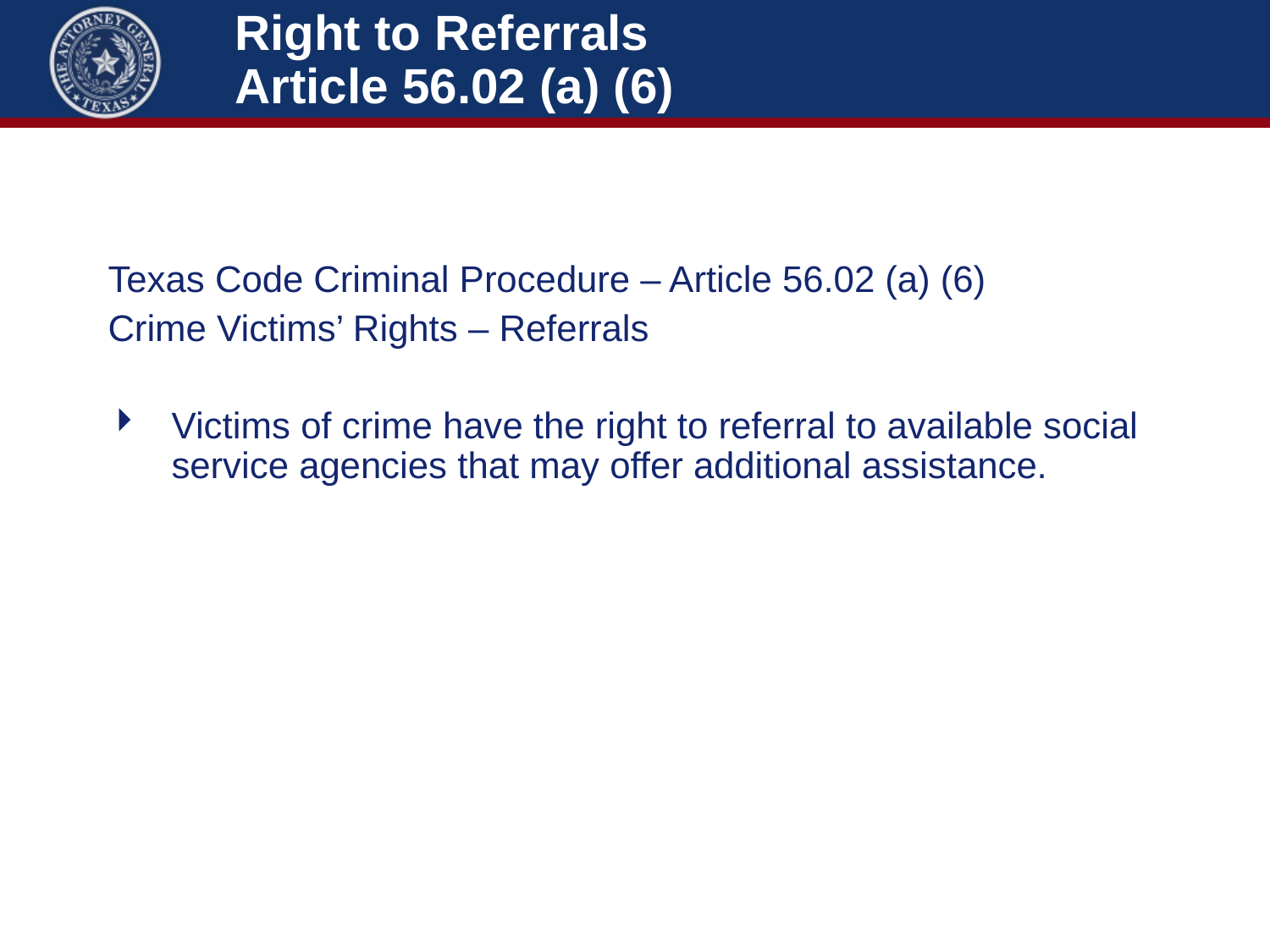

# Right to Referrals Article 56.02 (a) (6)
Texas Code Criminal Procedure – Article 56.02 (a) (6)
Crime Victims’ Rights – Referrals

Victims of crime have the right to referral to available social service agencies that may offer additional assistance.